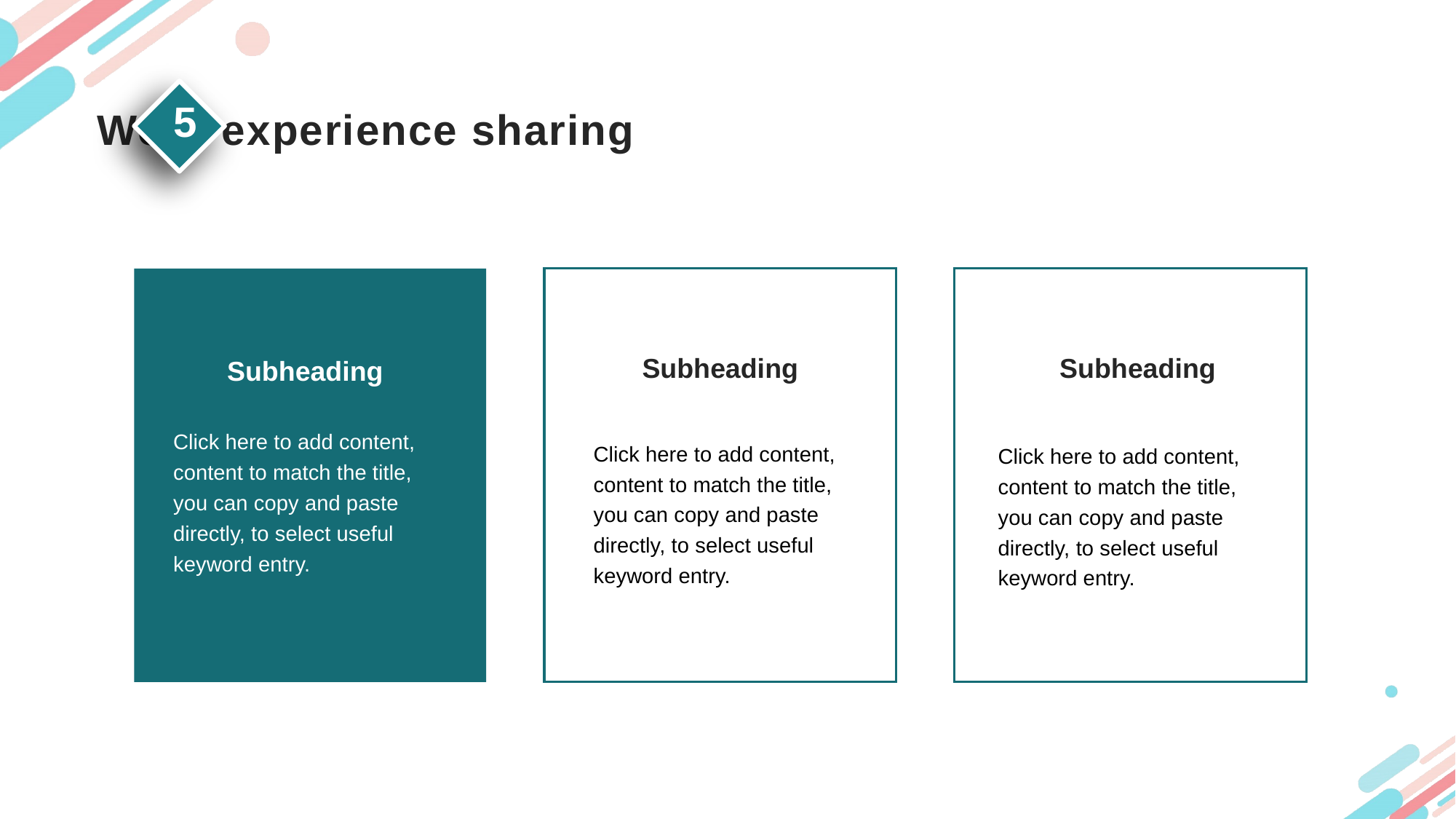

5
Work experience sharing

Subheading
Click here to add content, content to match the title, you can copy and paste directly, to select useful keyword entry.

Subheading
Click here to add content, content to match the title, you can copy and paste directly, to select useful keyword entry.

Subheading
Click here to add content, content to match the title, you can copy and paste directly, to select useful keyword entry.